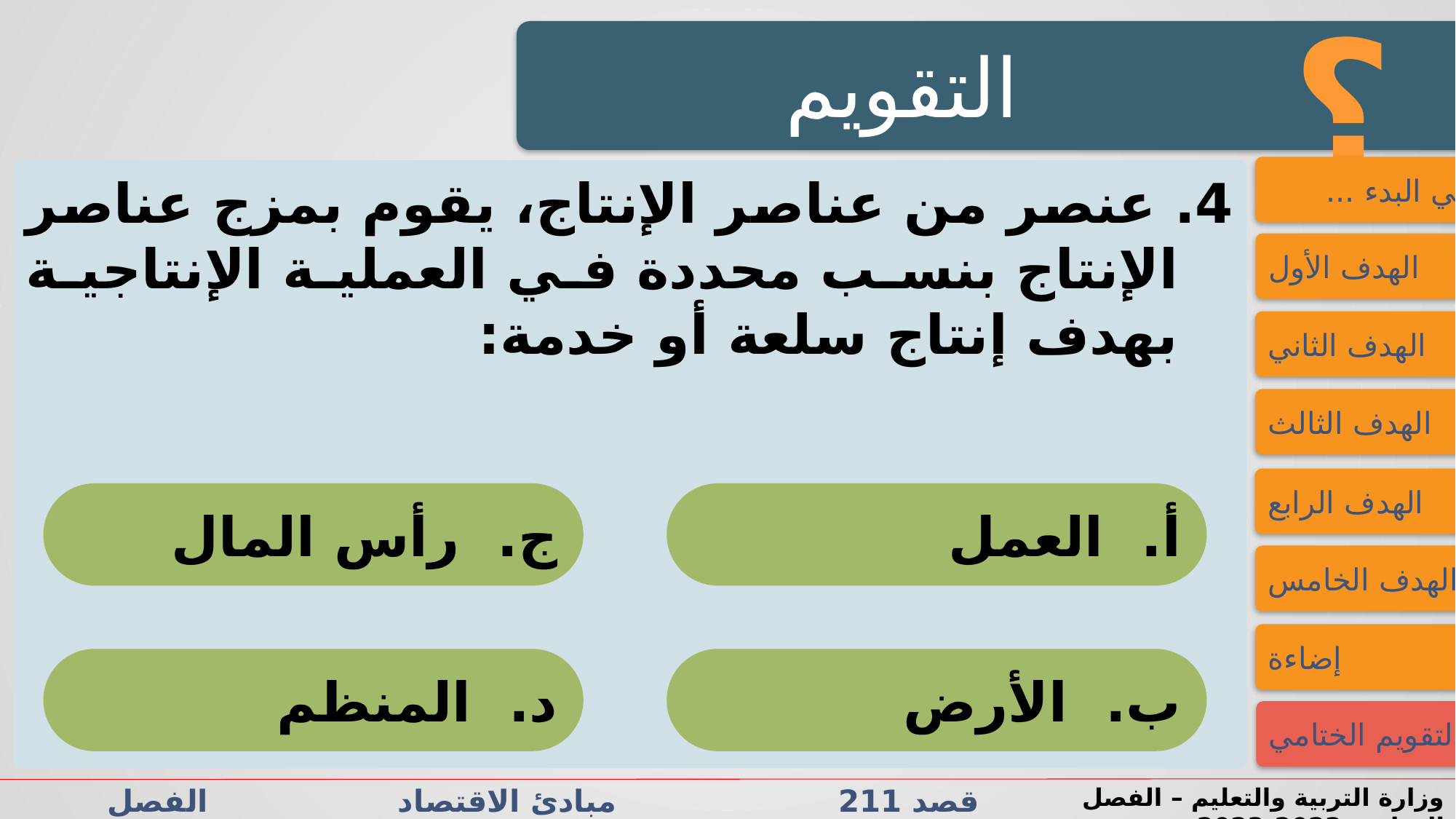

؟

التقويم
فــــي البدء ...
4. عنصر من عناصر الإنتاج، يقوم بمزج عناصر الإنتاج بنسب محددة في العملية الإنتاجية بهدف إنتاج سلعة أو خدمة:

الهدف الأول
الهدف الثاني
الهدف الثالث
الهدف الرابع
ج.  رأس المال
أ.  العمل
الهدف الخامس
إضاءة
د.  المنظم
ب.  الأرض
التقويم الختامي
قصد 211                     مبادئ الاقتصاد                  الفصل الدراسي الثاني                   الدرس 1-2:  دورة الإنتاج والتوزيع
وزارة التربية والتعليم – الفصل الدراسي2022-2023